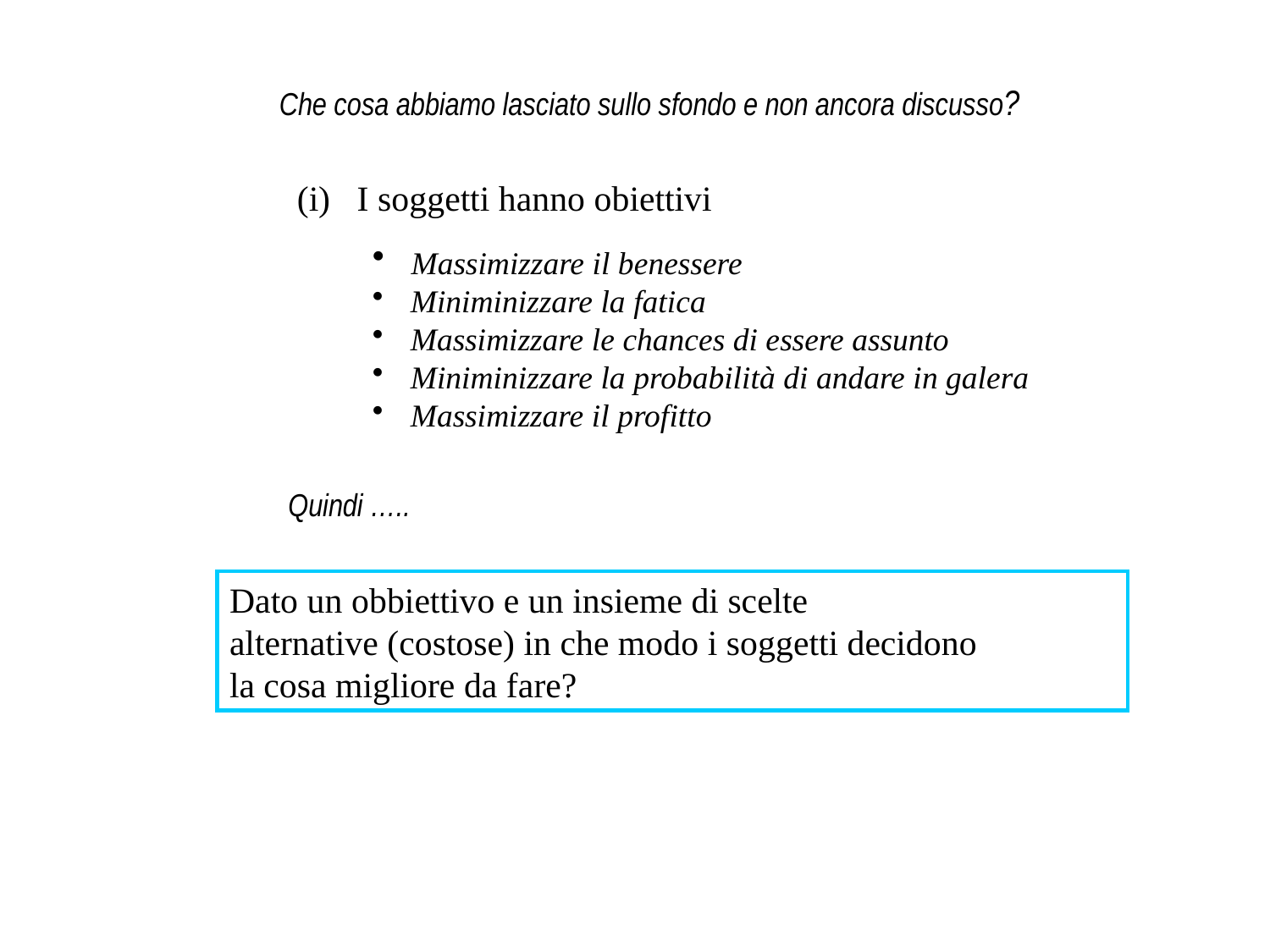

Che cosa abbiamo lasciato sullo sfondo e non ancora discusso?
(i)   I soggetti hanno obiettivi
 Massimizzare il benessere
 Miniminizzare la fatica
 Massimizzare le chances di essere assunto
 Miniminizzare la probabilità di andare in galera
 Massimizzare il profitto
Quindi …..
Dato un obbiettivo e un insieme di scelte
alternative (costose) in che modo i soggetti decidono
la cosa migliore da fare?